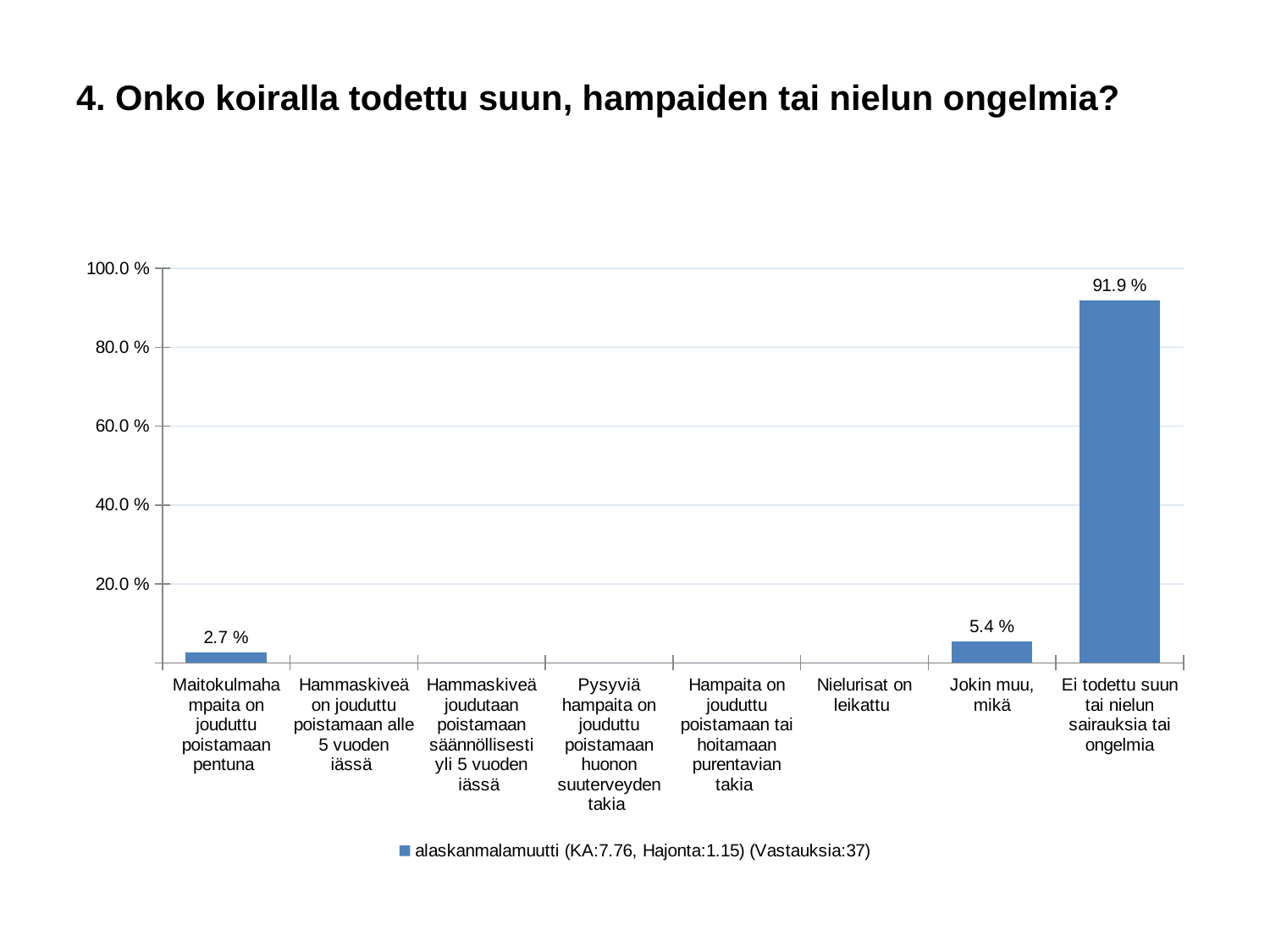

# 4. Onko koiralla todettu suun, hampaiden tai nielun ongelmia?

### Chart

| Category | alaskanmalamuutti (KA:7.76, Hajonta:1.15) (Vastauksia:37) |
|---|---|
| Maitokulmahampaita on jouduttu poistamaan pentuna  | 0.027 |
| Hammaskiveä on jouduttu poistamaan alle 5 vuoden iässä  | 0.0 |
| Hammaskiveä joudutaan poistamaan säännöllisesti yli 5 vuoden iässä  | 0.0 |
| Pysyviä hampaita on jouduttu poistamaan huonon suuterveyden takia  | 0.0 |
| Hampaita on jouduttu poistamaan tai hoitamaan purentavian takia  | 0.0 |
| Nielurisat on leikattu  | 0.0 |
| Jokin muu, mikä | 0.054 |
| Ei todettu suun tai nielun sairauksia tai ongelmia | 0.919 |